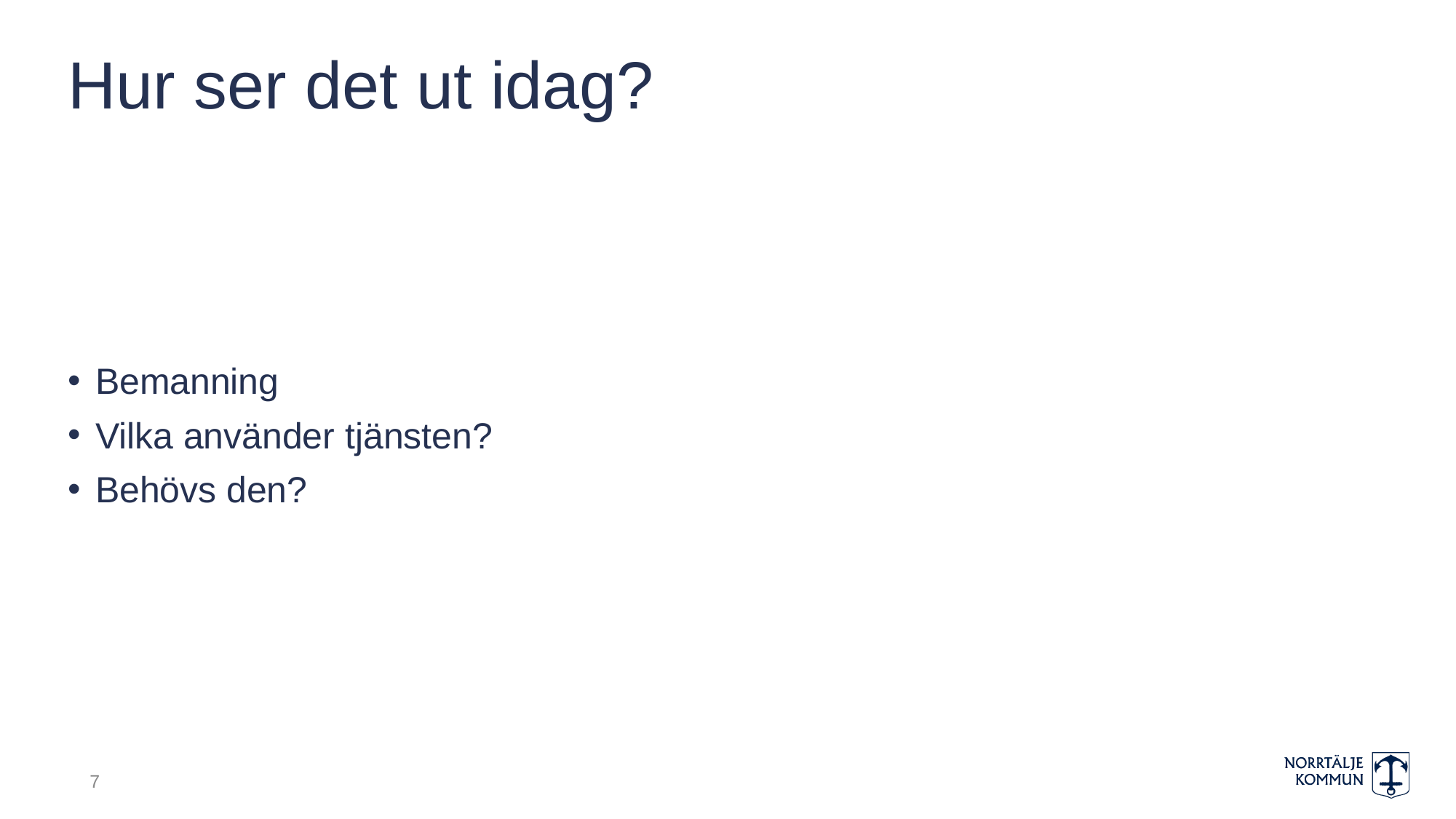

# Hur ser det ut idag?
Bemanning
Vilka använder tjänsten?
Behövs den?

7